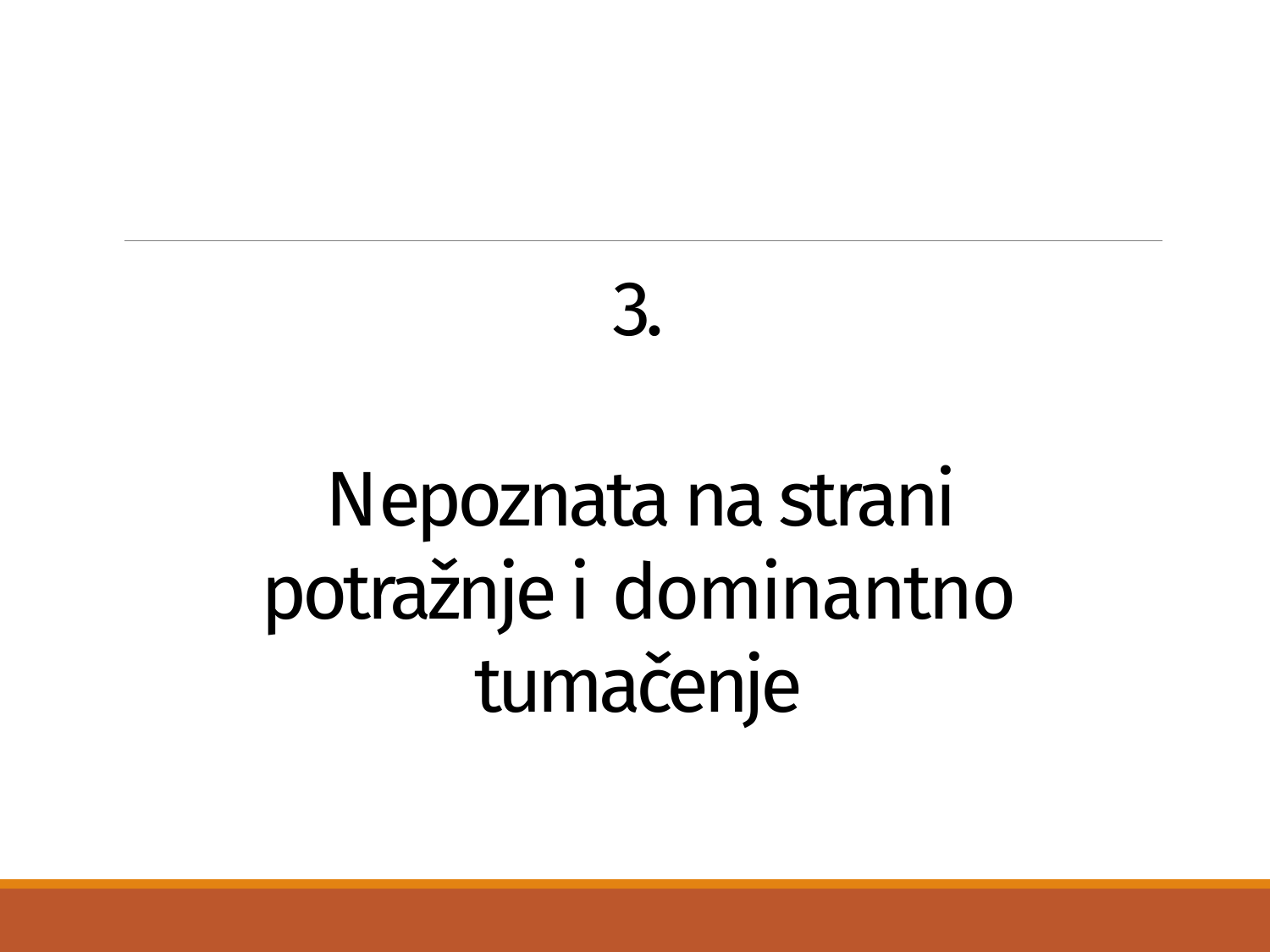

3.

Nepoznata na strani potražnje i dominantno tumačenje